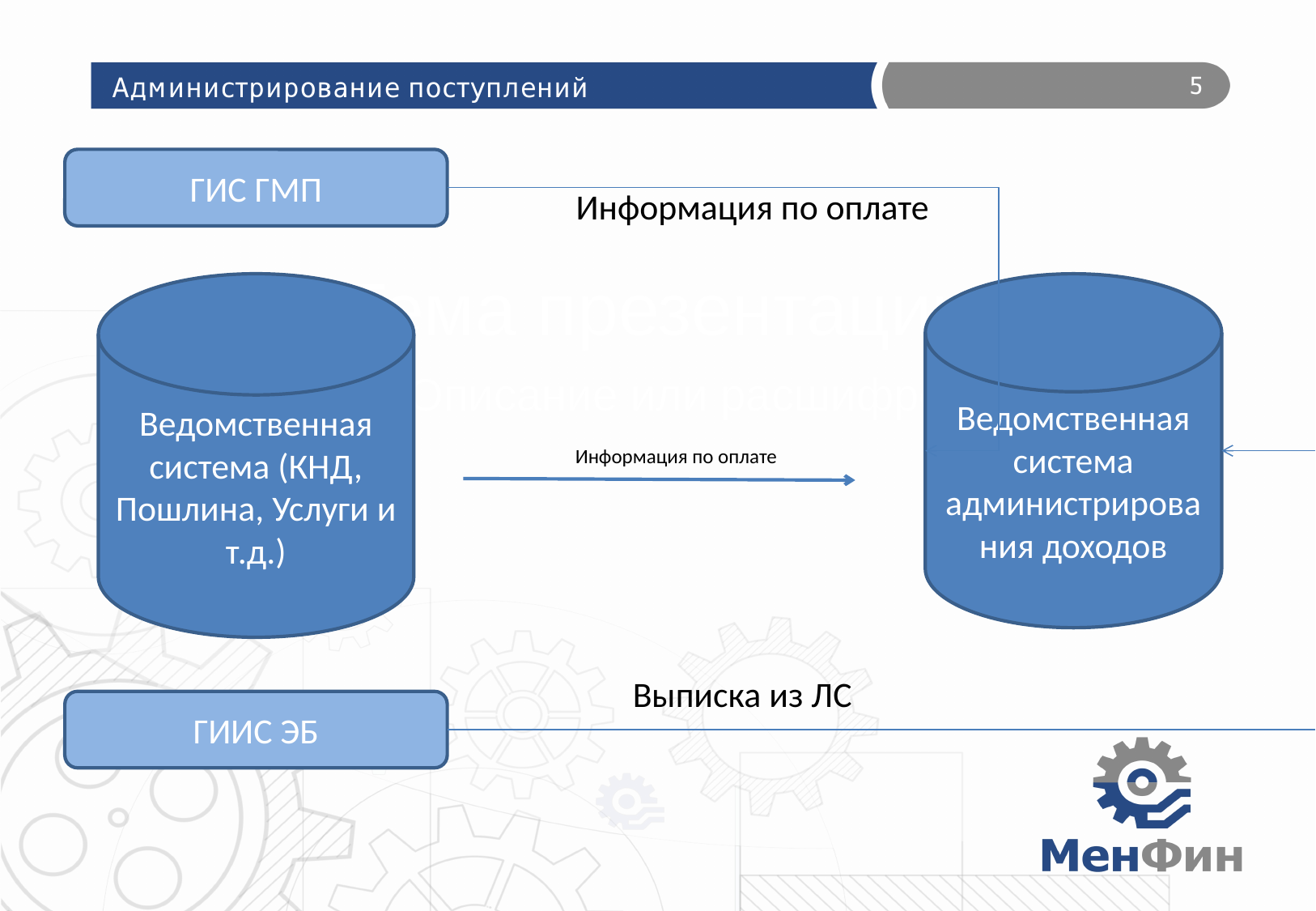

# Администрирование поступлений
5
ГИС ГМП
Информация по оплате
Ведомственная система (КНД, Пошлина, Услуги и т.д.)
Ведомственная система администрирования доходов
Информация по оплате
Выписка из ЛС
ГИИС ЭБ